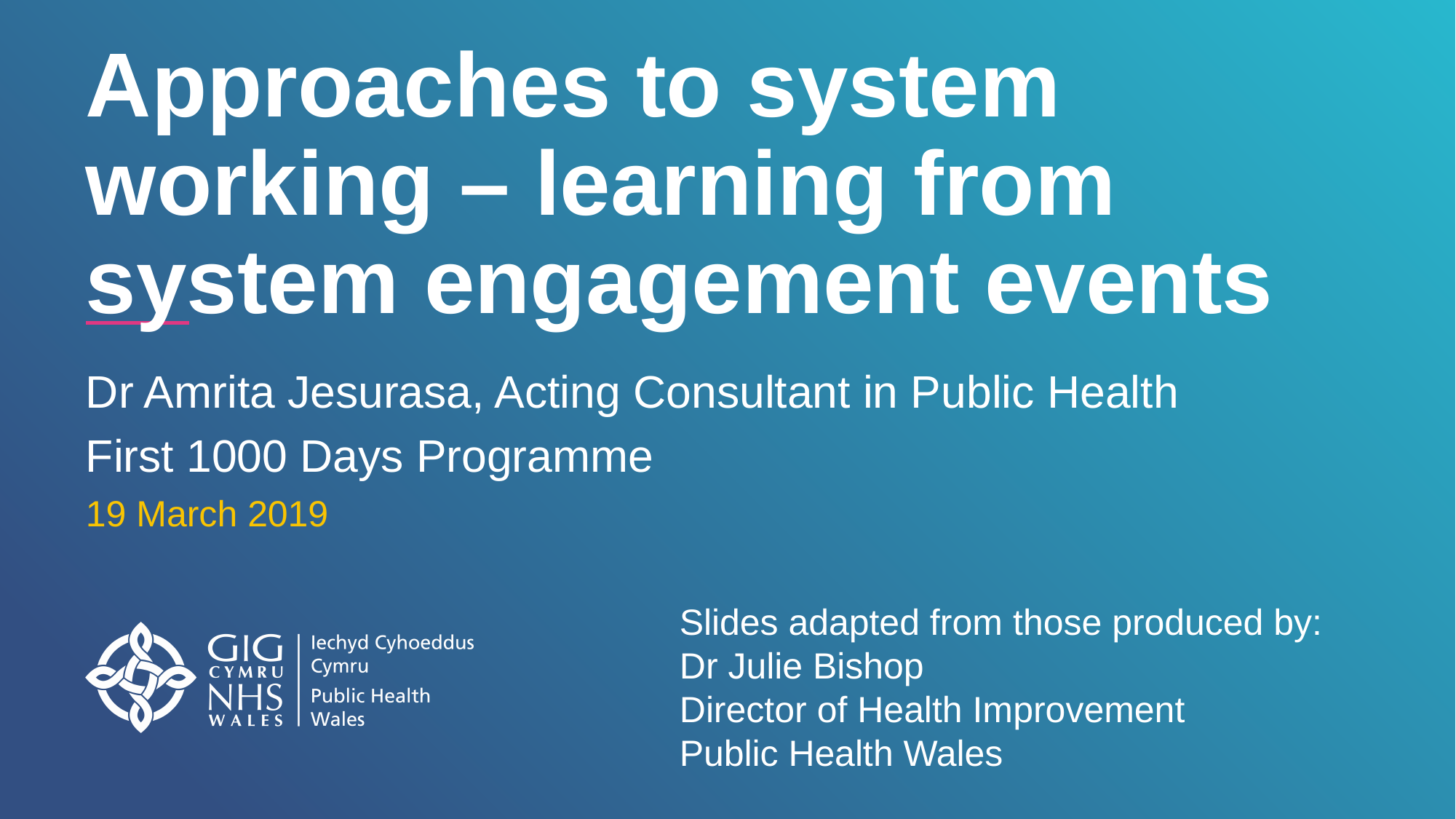

# Approaches to system working – learning from system engagement events
Dr Amrita Jesurasa, Acting Consultant in Public Health
First 1000 Days Programme
19 March 2019
Slides adapted from those produced by:
Dr Julie Bishop
Director of Health Improvement
Public Health Wales